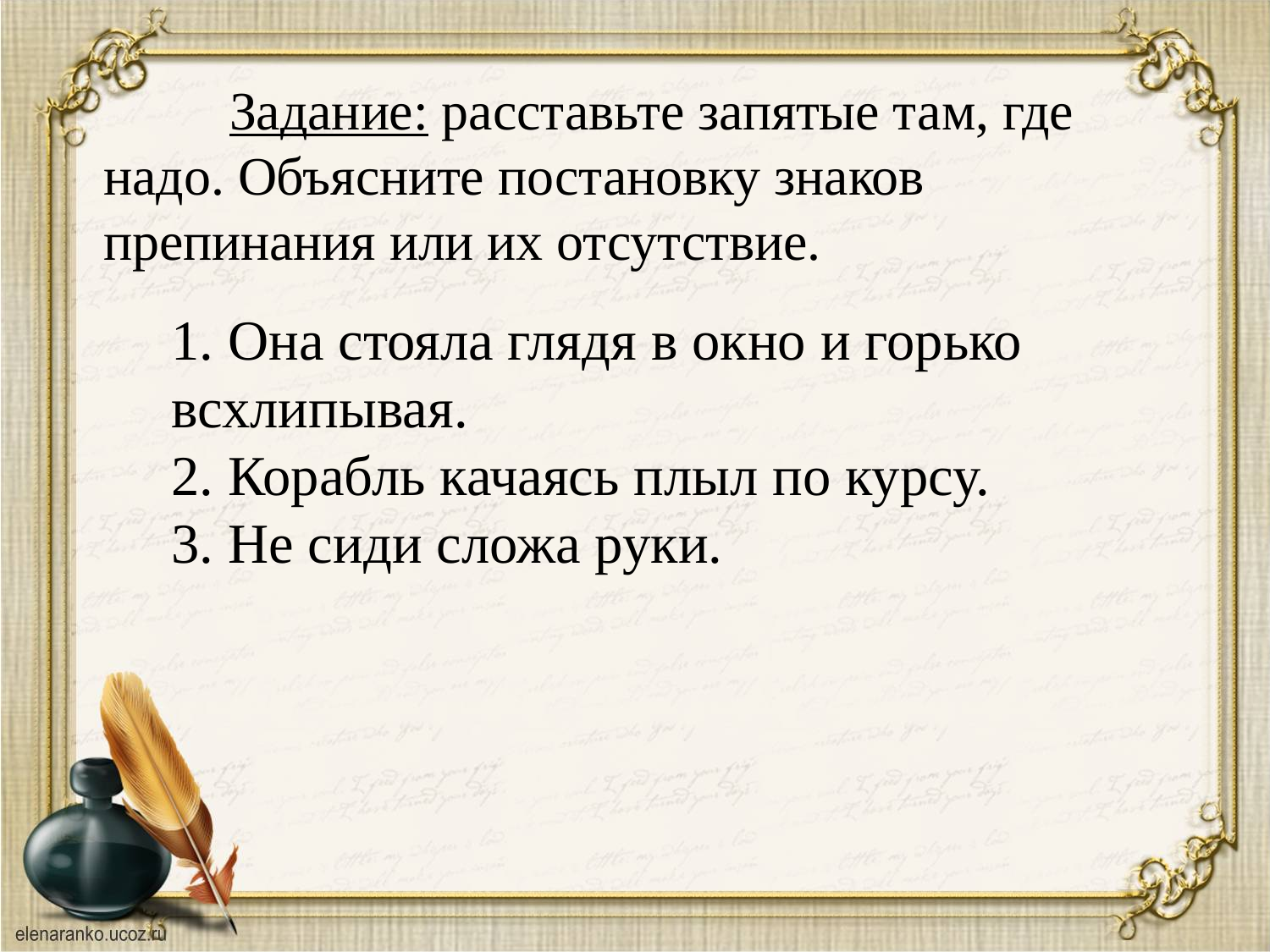

# Задание: расставьте запятые там, где надо. Объясните постановку знаков препинания или их отсутствие.
1. Она стояла глядя в окно и горько всхлипывая.
2. Корабль качаясь плыл по курсу.
3. Не сиди сложа руки.